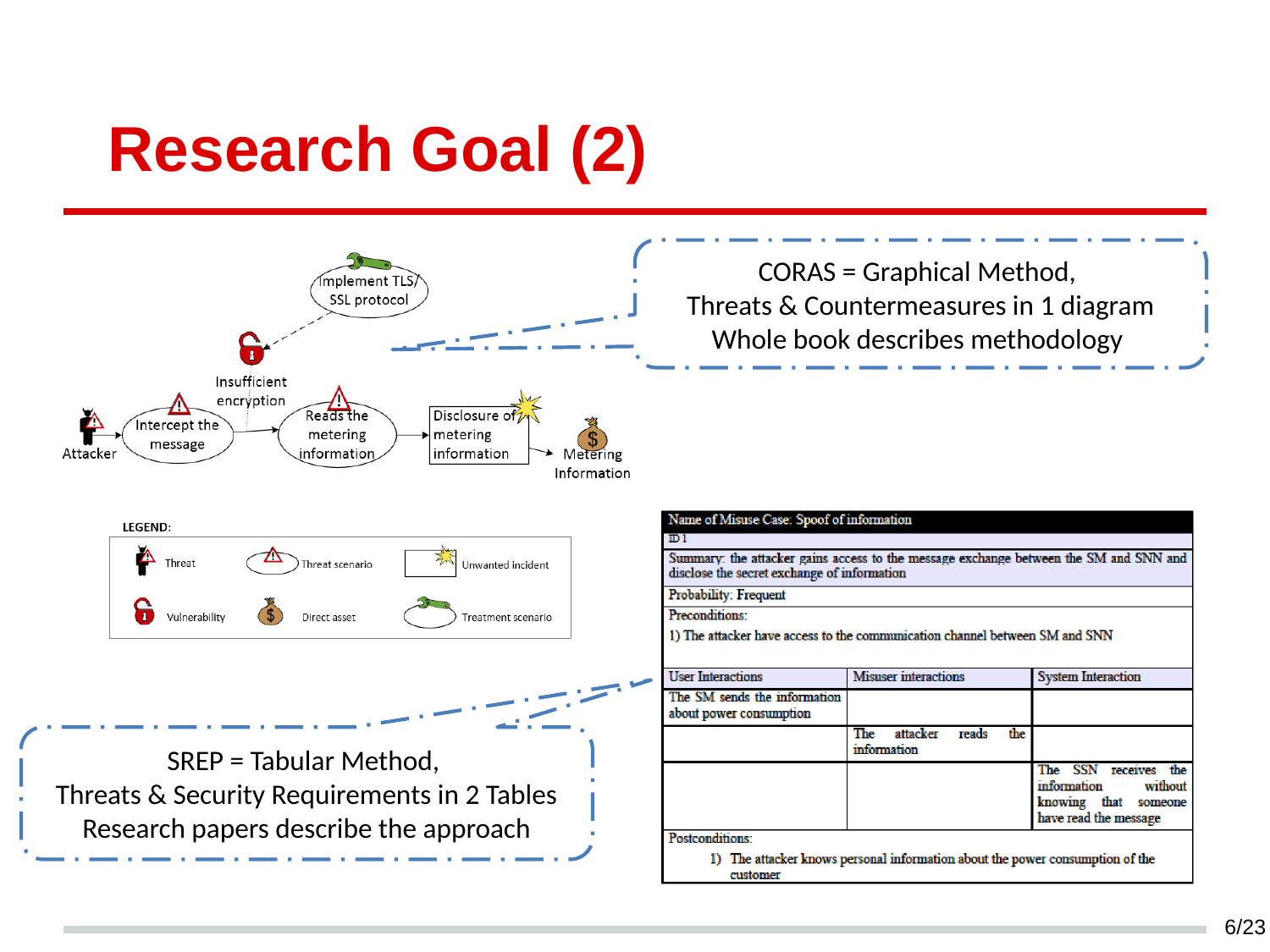

# Research Goal (2)
CORAS = Graphical Method,
Threats & Countermeasures in 1 diagram
Whole book describes methodology

SREP = Tabular Method,
Threats & Security Requirements in 2 Tables
Research papers describe the approach
6/23